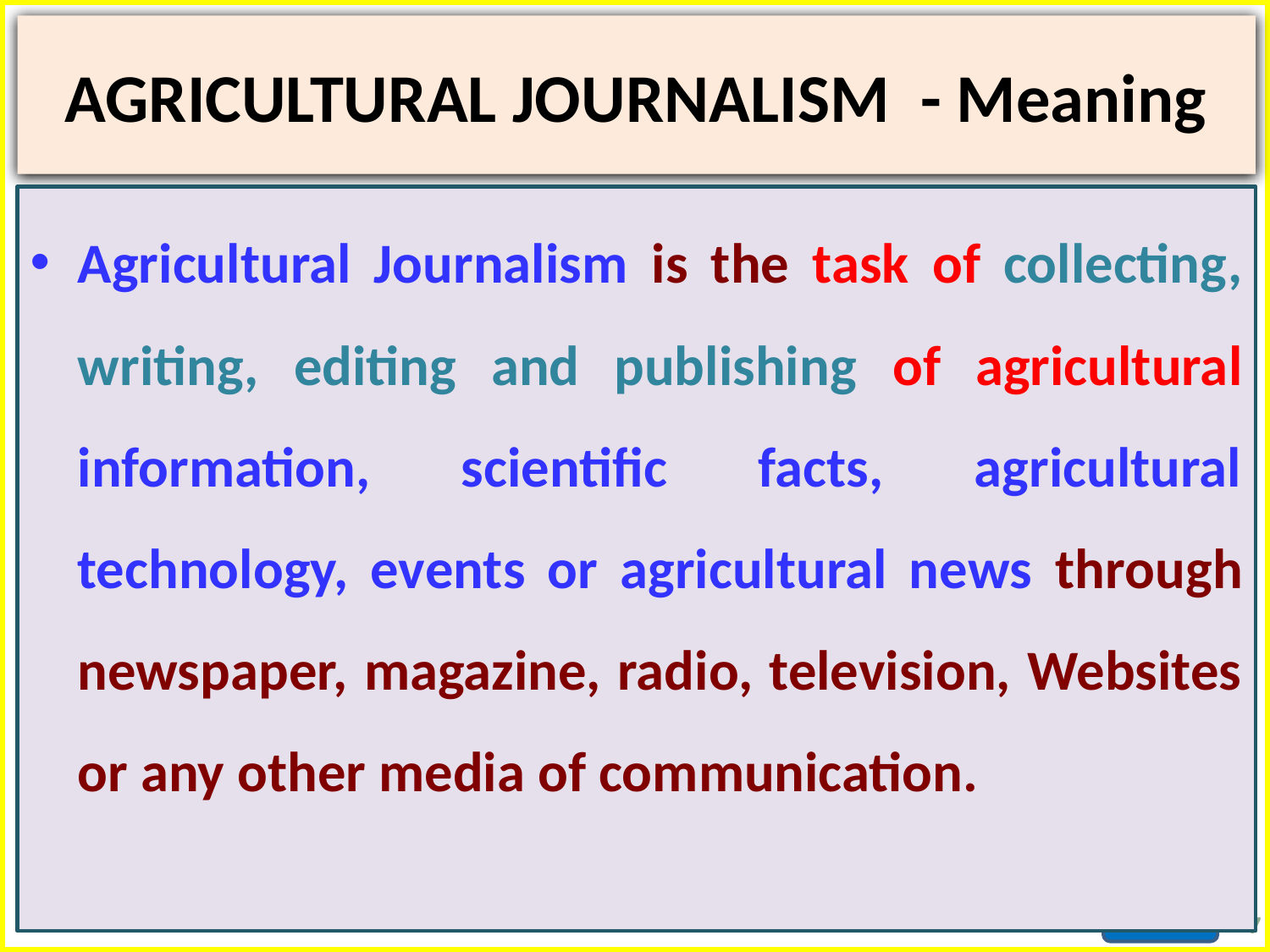

# AGRICULTURAL JOURNALISM  - Meaning
Agricultural Journalism is the task of collecting, writing, editing and publishing of agricultural information, scientific facts, agricultural technology, events or agricultural news through newspaper, magazine, radio, television, Websites or any other media of communication.
7